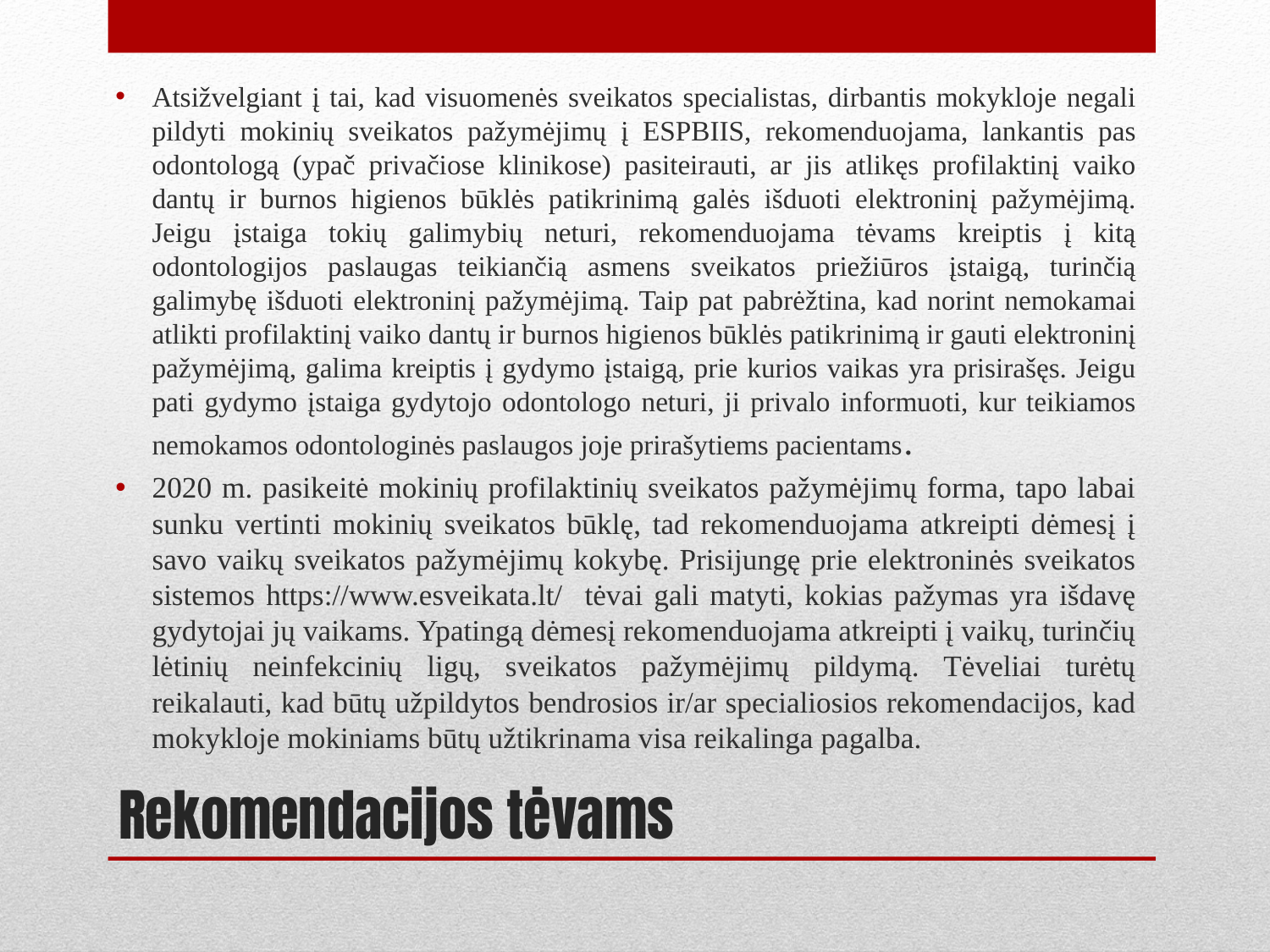

Atsižvelgiant į tai, kad visuomenės sveikatos specialistas, dirbantis mokykloje negali pildyti mokinių sveikatos pažymėjimų į ESPBIIS, rekomenduojama, lankantis pas odontologą (ypač privačiose klinikose) pasiteirauti, ar jis atlikęs profilaktinį vaiko dantų ir burnos higienos būklės patikrinimą galės išduoti elektroninį pažymėjimą. Jeigu įstaiga tokių galimybių neturi, rekomenduojama tėvams kreiptis į kitą odontologijos paslaugas teikiančią asmens sveikatos priežiūros įstaigą, turinčią galimybę išduoti elektroninį pažymėjimą. Taip pat pabrėžtina, kad norint nemokamai atlikti profilaktinį vaiko dantų ir burnos higienos būklės patikrinimą ir gauti elektroninį pažymėjimą, galima kreiptis į gydymo įstaigą, prie kurios vaikas yra prisirašęs. Jeigu pati gydymo įstaiga gydytojo odontologo neturi, ji privalo informuoti, kur teikiamos nemokamos odontologinės paslaugos joje prirašytiems pacientams.
2020 m. pasikeitė mokinių profilaktinių sveikatos pažymėjimų forma, tapo labai sunku vertinti mokinių sveikatos būklę, tad rekomenduojama atkreipti dėmesį į savo vaikų sveikatos pažymėjimų kokybę. Prisijungę prie elektroninės sveikatos sistemos https://www.esveikata.lt/  tėvai gali matyti, kokias pažymas yra išdavę gydytojai jų vaikams. Ypatingą dėmesį rekomenduojama atkreipti į vaikų, turinčių lėtinių neinfekcinių ligų, sveikatos pažymėjimų pildymą. Tėveliai turėtų reikalauti, kad būtų užpildytos bendrosios ir/ar specialiosios rekomendacijos, kad mokykloje mokiniams būtų užtikrinama visa reikalinga pagalba.
# Rekomendacijos tėvams